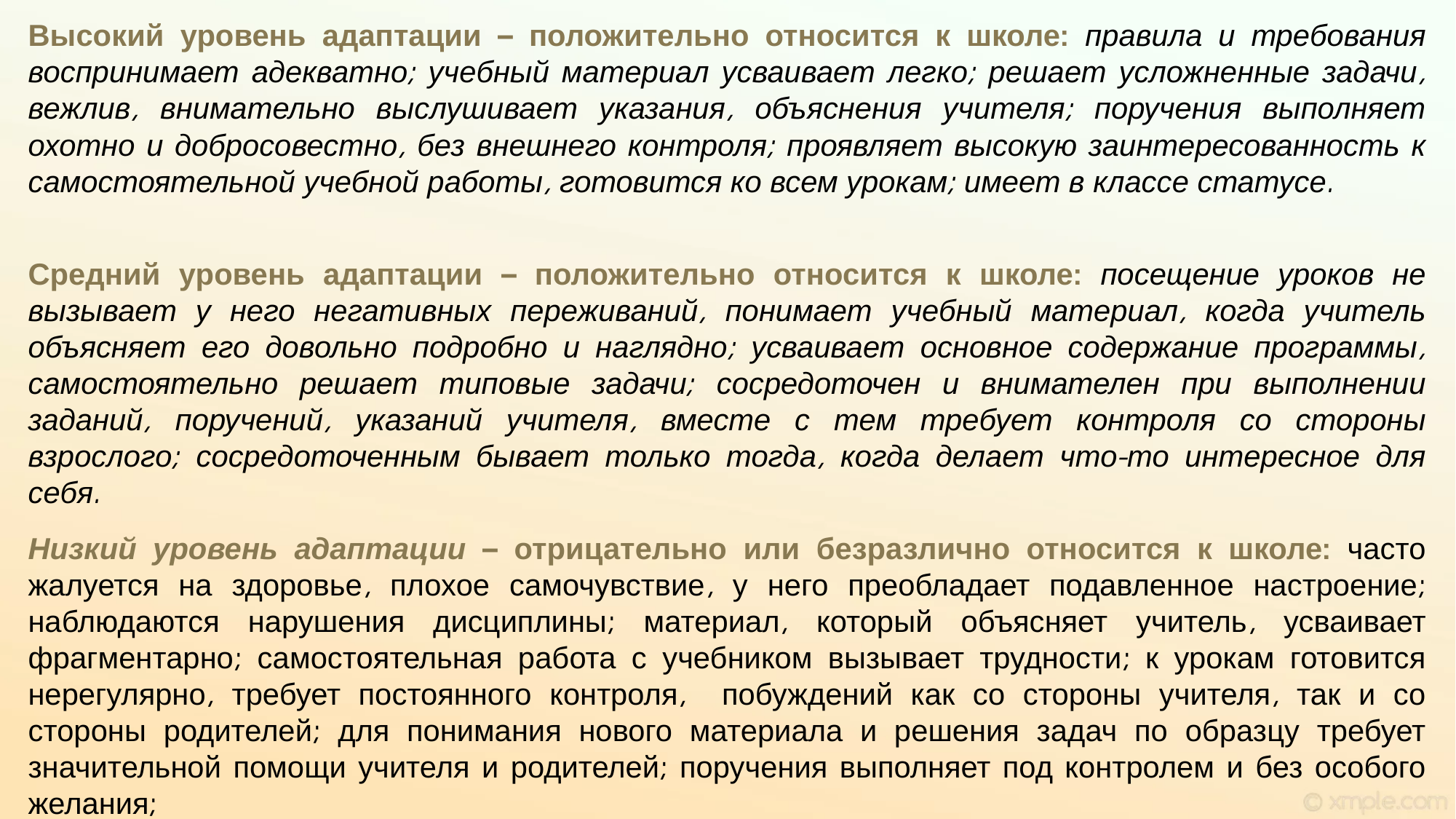

Высокий уровень адаптации – положительно относится к школе: правила и требования воспринимает адекватно; учебный материал усваивает легко; решает усложненные задачи, вежлив, внимательно выслушивает указания, объяснения учителя; поручения выполняет охотно и добросовестно, без внешнего контроля; проявляет высокую заинтересованность к самостоятельной учебной работы, готовится ко всем урокам; имеет в классе статусе.
Средний уровень адаптации – положительно относится к школе: посещение уроков не вызывает у него негативных переживаний, понимает учебный материал, когда учитель объясняет его довольно подробно и наглядно; усваивает основное содержание программы, самостоятельно решает типовые задачи; сосредоточен и внимателен при выполнении заданий, поручений, указаний учителя, вместе с тем требует контроля со стороны взрослого; сосредоточенным бывает только тогда, когда делает что-то интересное для себя.
Низкий уровень адаптации – отрицательно или безразлично относится к школе: часто жалуется на здоровье, плохое самочувствие, у него преобладает подавленное настроение; наблюдаются нарушения дисциплины; материал, который объясняет учитель, усваивает фрагментарно; самостоятельная работа с учебником вызывает трудности; к урокам готовится нерегулярно, требует постоянного контроля,  побуждений как со стороны учителя, так и со стороны родителей; для понимания нового материала и решения задач по образцу требует значительной помощи учителя и родителей; поручения выполняет под контролем и без особого желания;